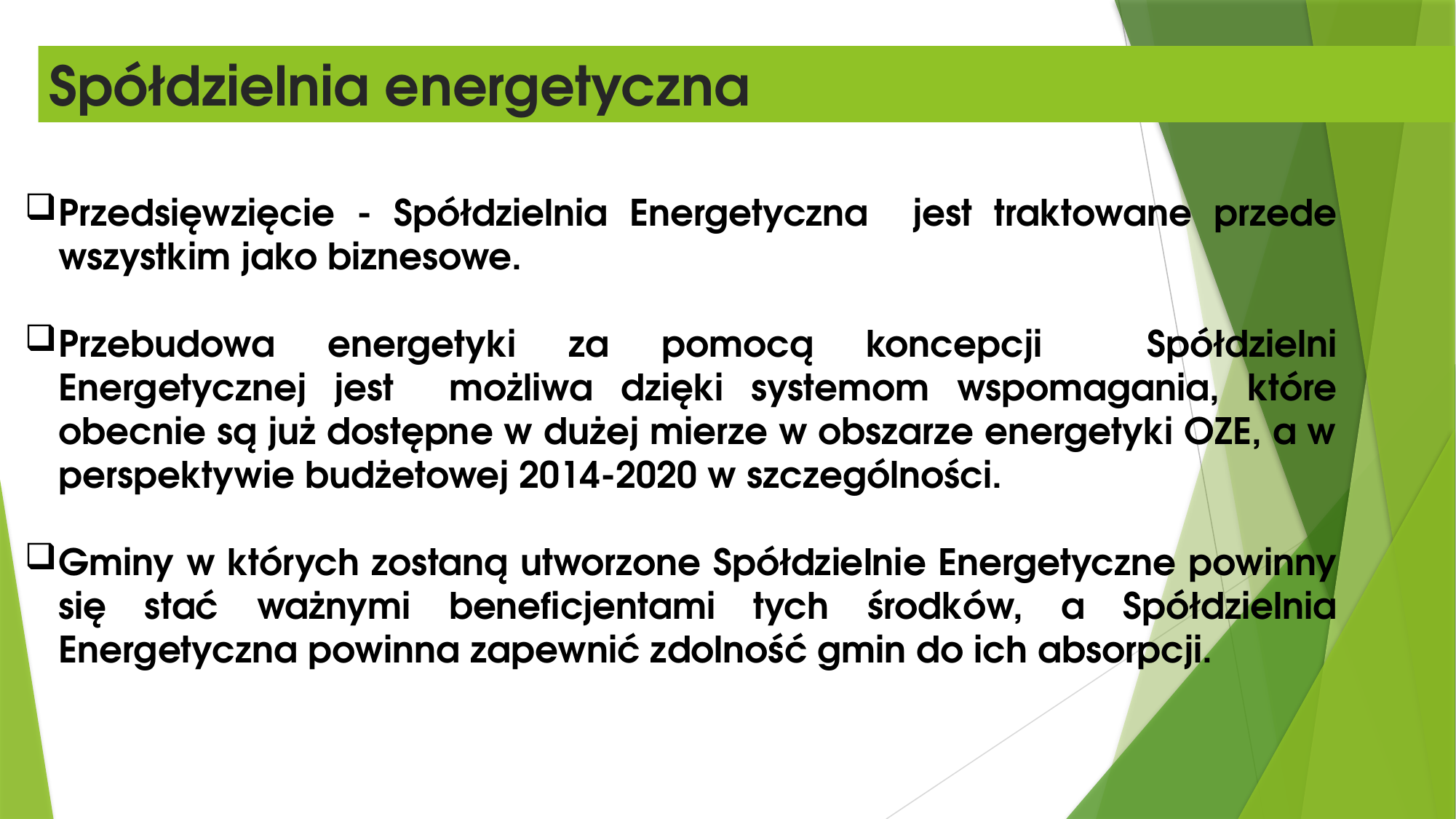

Spółdzielnia energetyczna

Przedsięwzięcie - Spółdzielnia Energetyczna  jest traktowane przede wszystkim jako biznesowe.

Przebudowa energetyki za pomocą koncepcji  Spółdzielni Energetycznej jest  możliwa dzięki systemom wspomagania, które obecnie są już dostępne w dużej mierze w obszarze energetyki OZE, a w perspektywie budżetowej 2014-2020 w szczególności.

Gminy w których zostaną utworzone Spółdzielnie Energetyczne powinny się stać ważnymi beneficjentami tych środków, a Spółdzielnia Energetyczna powinna zapewnić zdolność gmin do ich absorpcji.